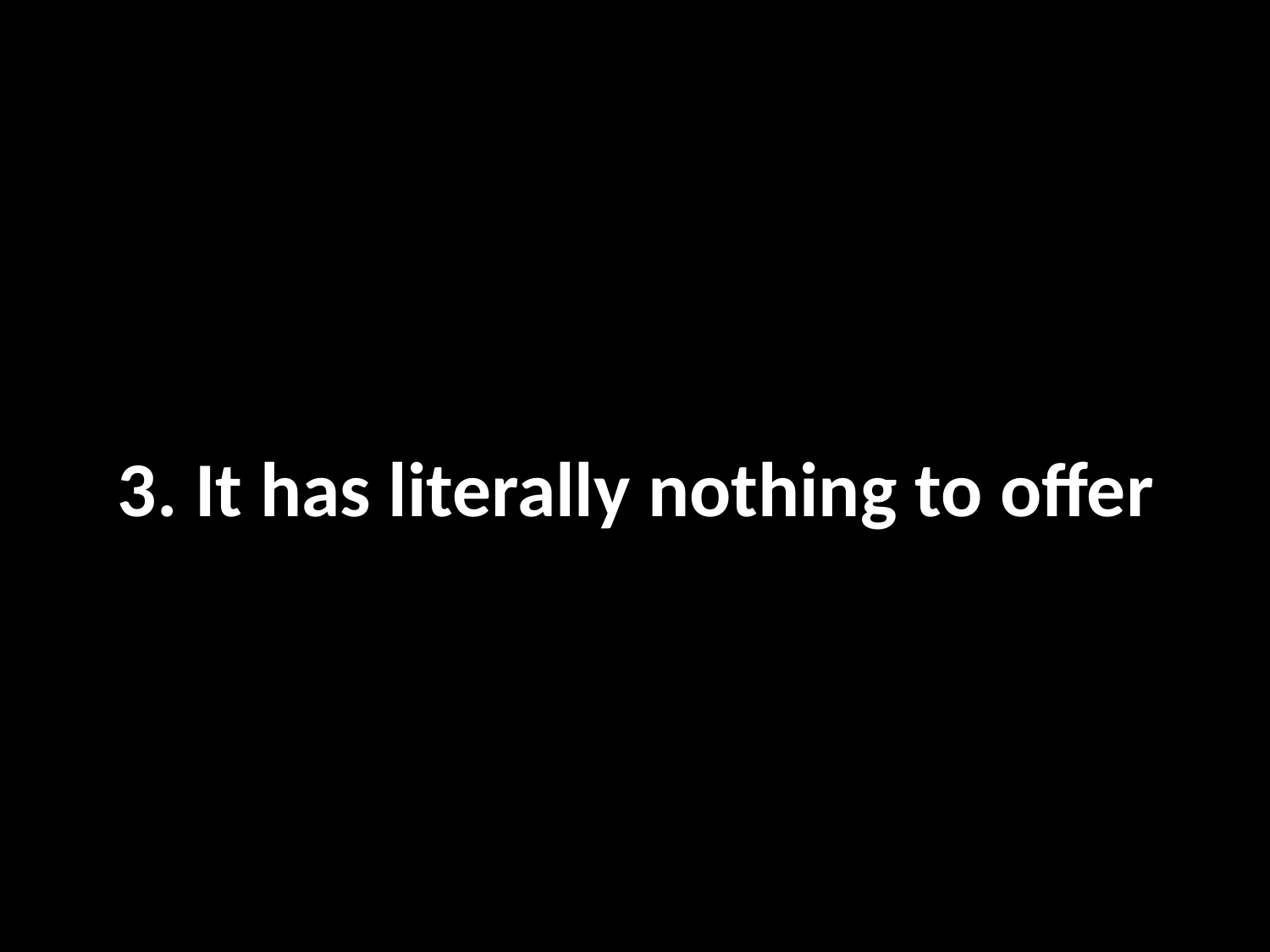

# 3. It has literally nothing to offer